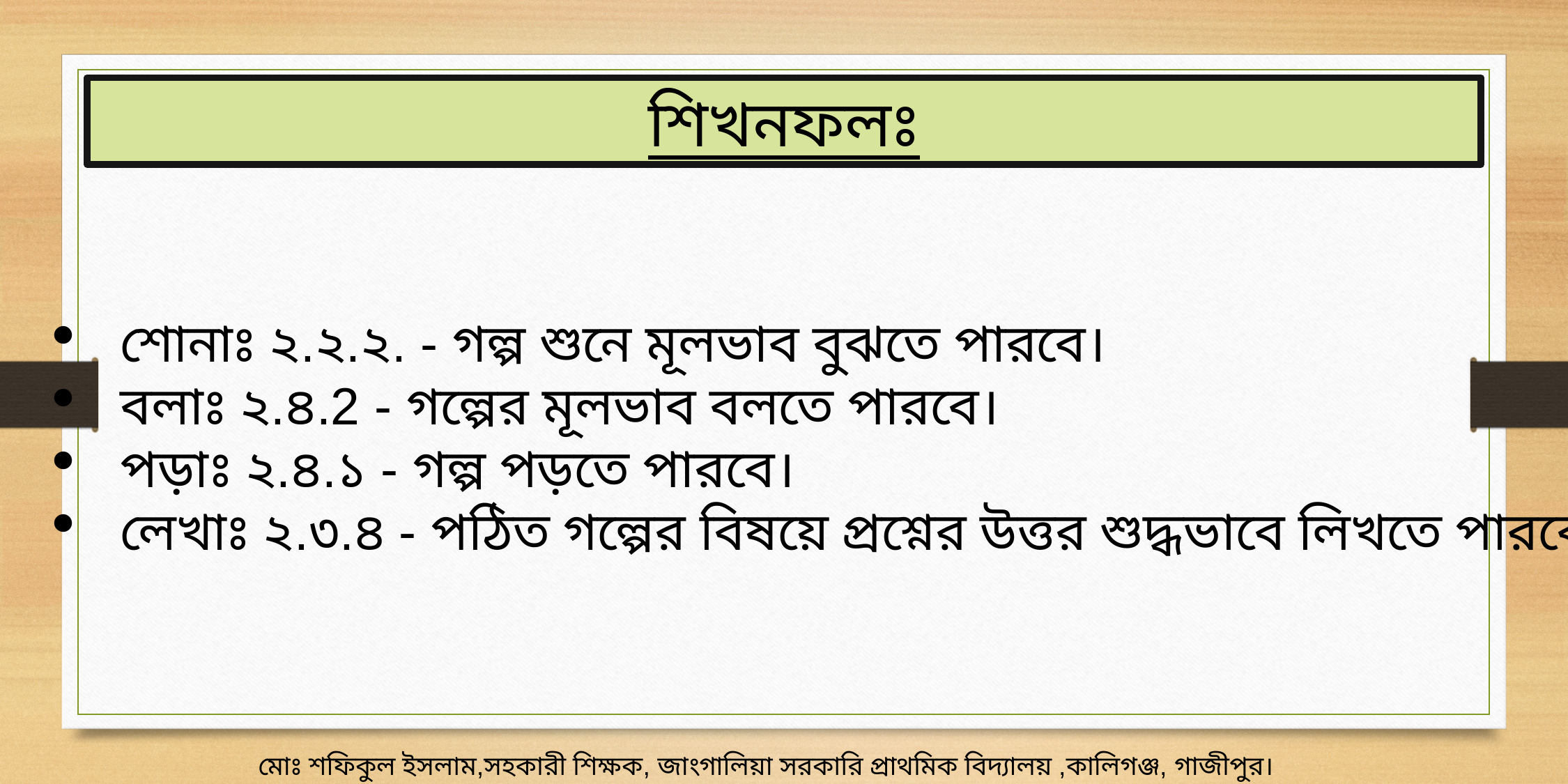

শিখনফলঃ
শোনাঃ ২.২.২. - গল্প শুনে মূলভাব বুঝতে পারবে।
বলাঃ ২.৪.2 - গল্পের মূলভাব বলতে পারবে।
পড়াঃ ২.৪.১ - গল্প পড়তে পারবে।
লেখাঃ ২.৩.৪ - পঠিত গল্পের বিষয়ে প্রশ্নের উত্তর শুদ্ধভাবে লিখতে পারবে।

মোঃ শফিকুল ইসলাম,সহকারী শিক্ষক, জাংগালিয়া সরকারি প্রাথমিক বিদ্যালয় ,কালিগঞ্জ, গাজীপুর।